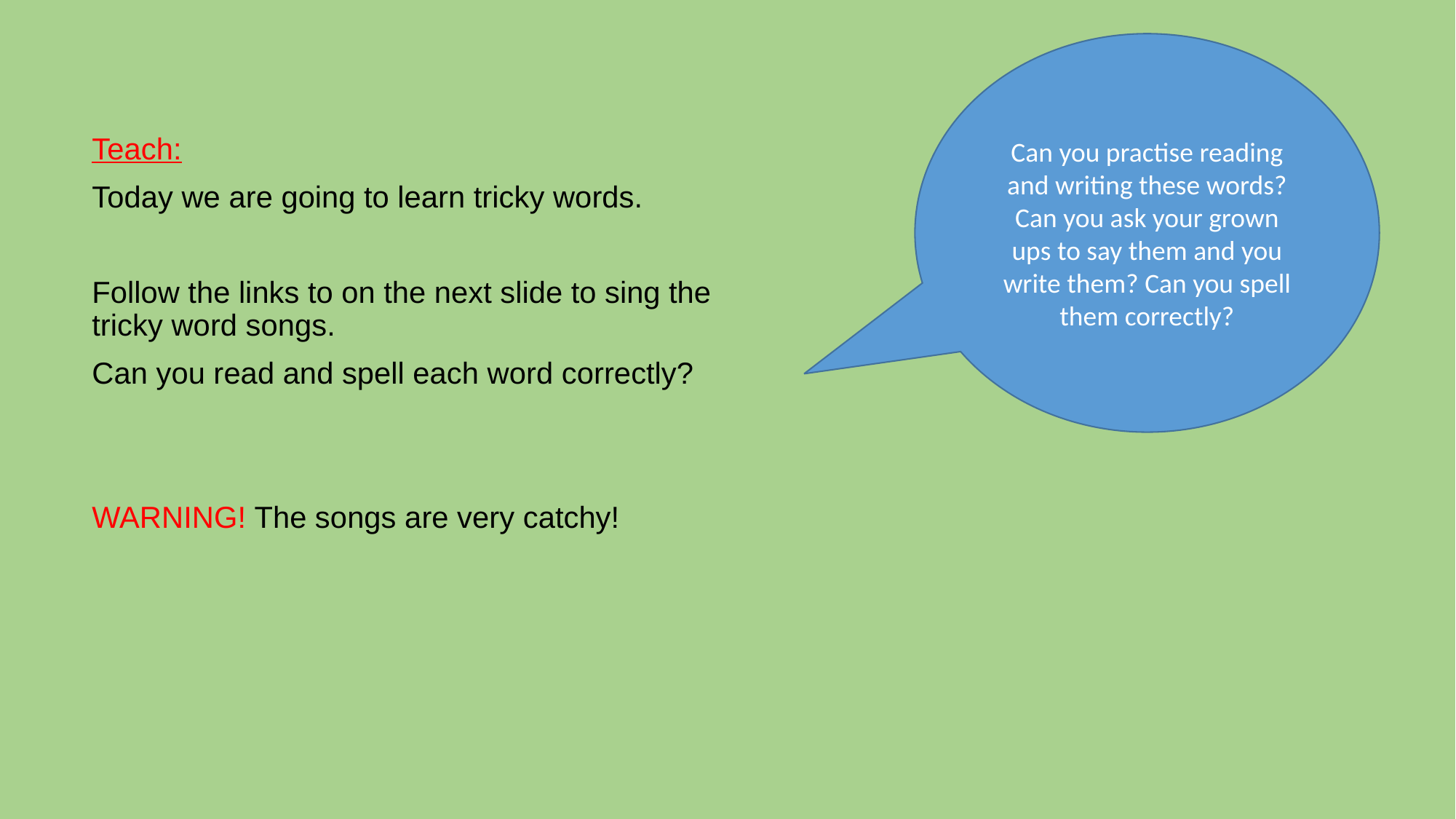

Can you practise reading and writing these words? Can you ask your grown ups to say them and you write them? Can you spell them correctly?
#
Teach:
Today we are going to learn tricky words.

Follow the links to on the next slide to sing the tricky word songs.
Can you read and spell each word correctly?

WARNING! The songs are very catchy!